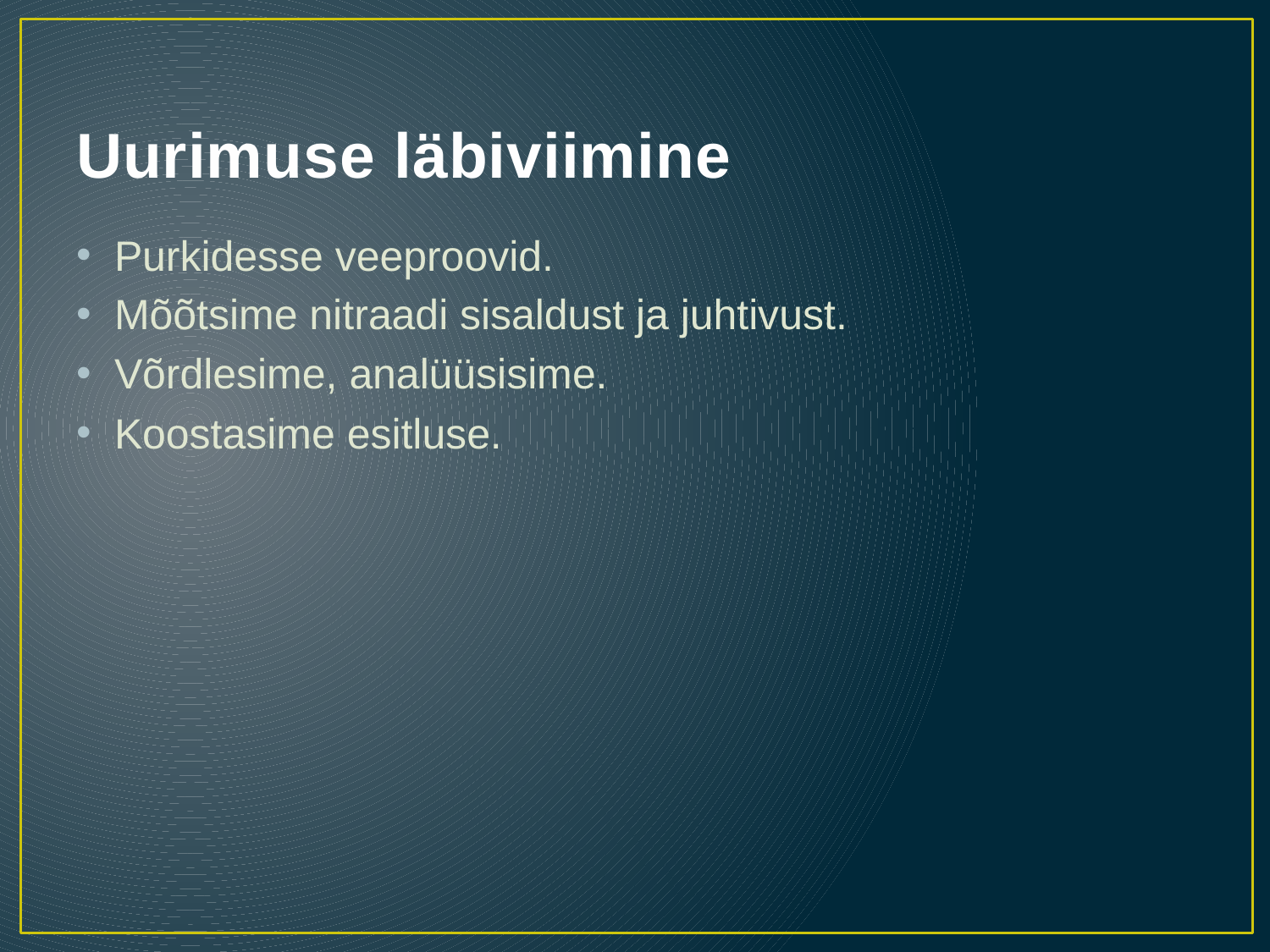

# Uurimuse läbiviimine
Purkidesse veeproovid.
Mõõtsime nitraadi sisaldust ja juhtivust.
Võrdlesime, analüüsisime.
Koostasime esitluse.